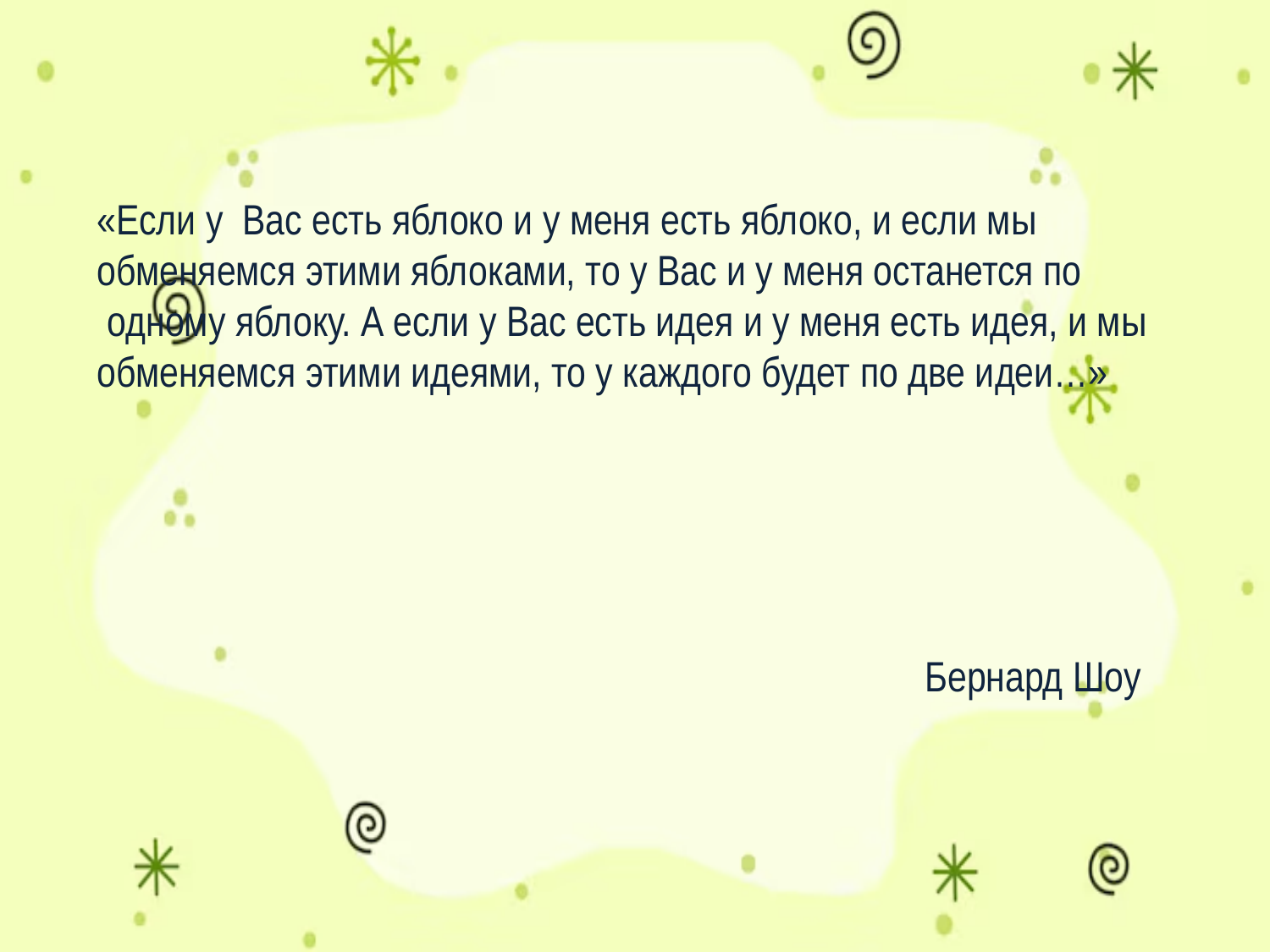

«Если у  Вас есть яблоко и у меня есть яблоко, и если мы
обменяемся этими яблоками, то у Вас и у меня останется по
 одному яблоку. А если у Вас есть идея и у меня есть идея, и мы
обменяемся этими идеями, то у каждого будет по две идеи…»

                                                                                     Бернард Шоу